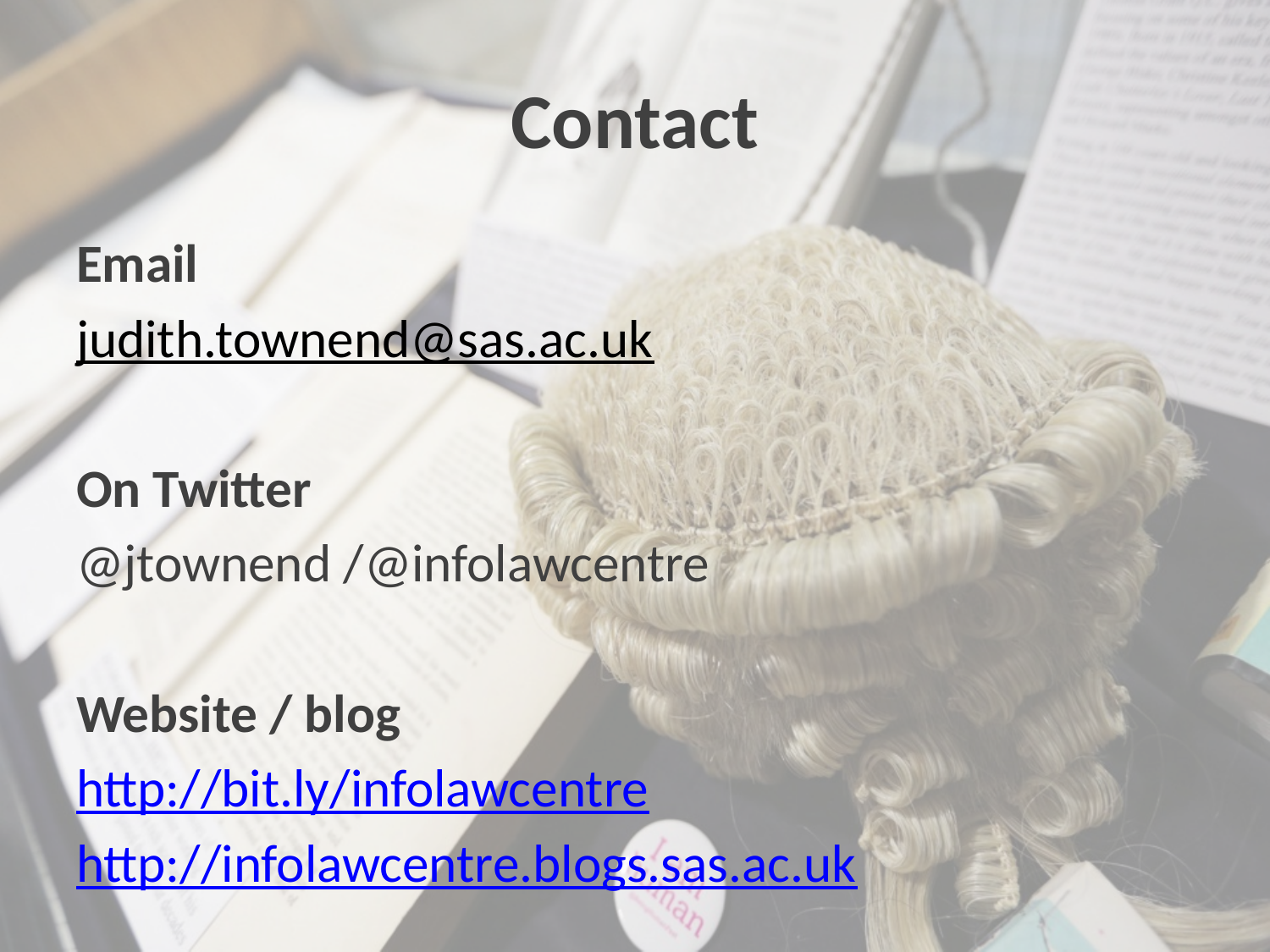

# Contact
Email
judith.townend@sas.ac.uk

On Twitter
@jtownend /@infolawcentre

Website / blog
http://bit.ly/infolawcentre
http://infolawcentre.blogs.sas.ac.uk